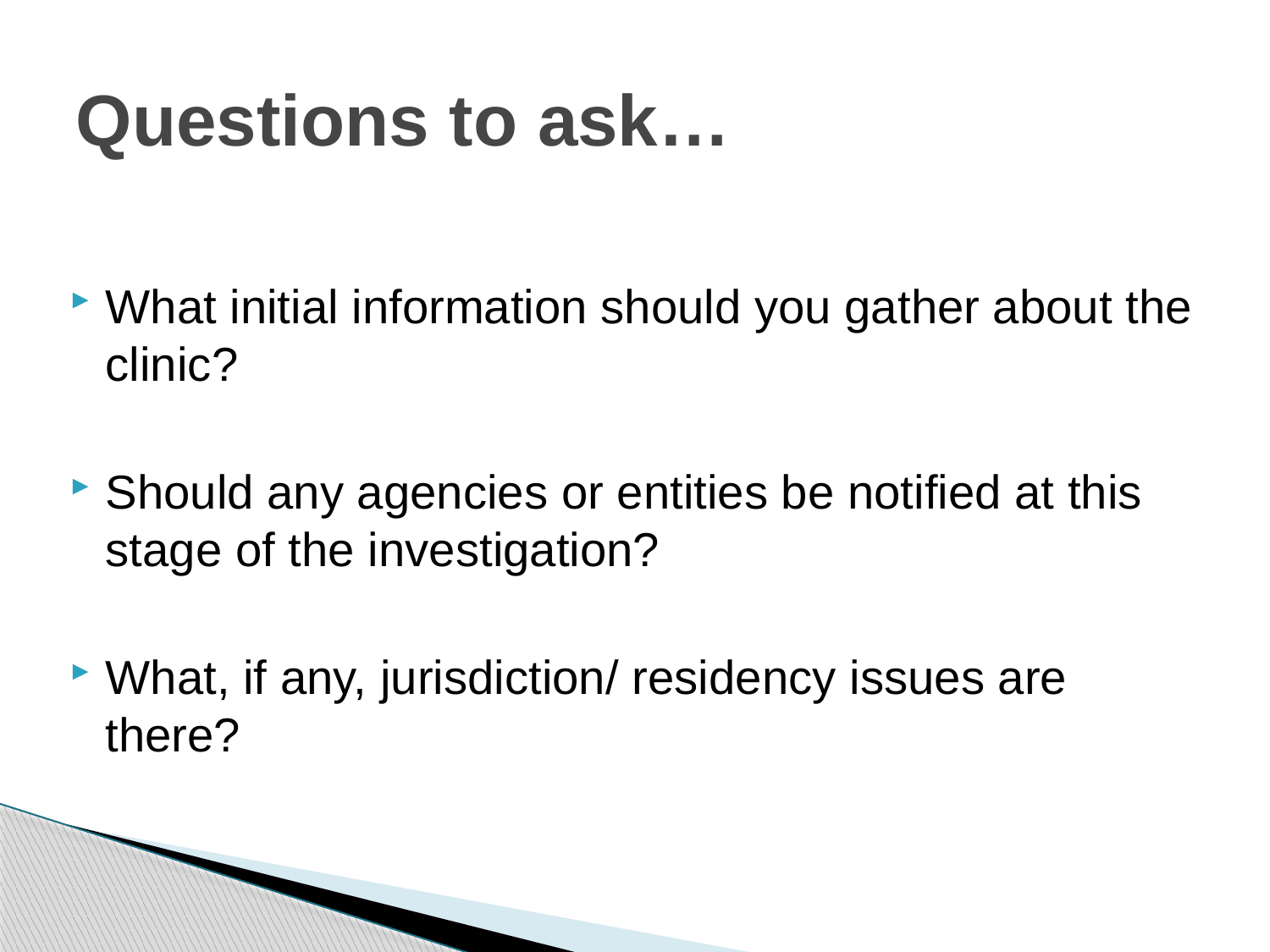

# Questions to ask…

What initial information should you gather about the clinic?

Should any agencies or entities be notified at this stage of the investigation?

What, if any, jurisdiction/ residency issues are there?